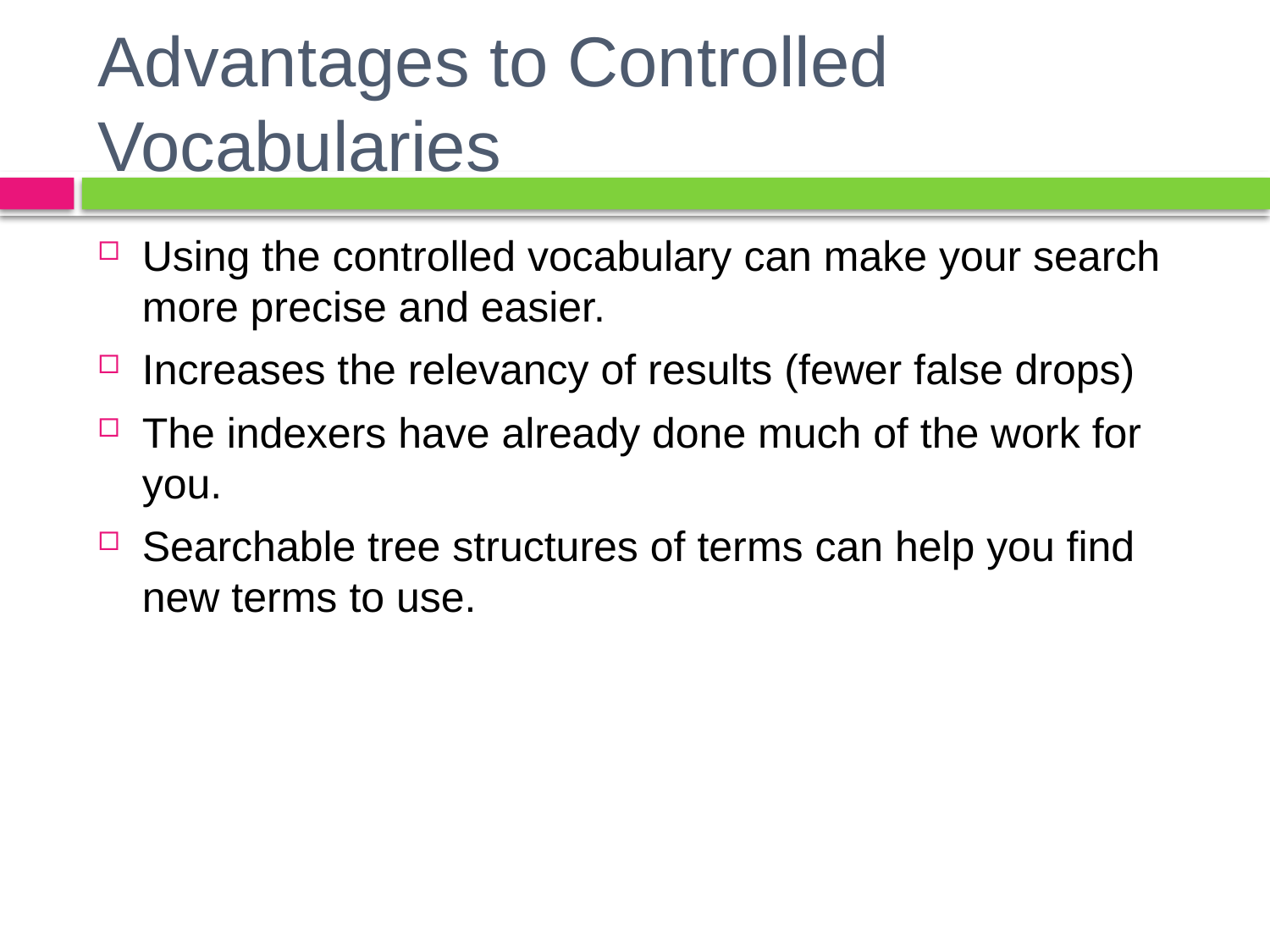

# Advantages to Controlled Vocabularies
Using the controlled vocabulary can make your search more precise and easier.
Increases the relevancy of results (fewer false drops)
The indexers have already done much of the work for you.
Searchable tree structures of terms can help you find new terms to use.